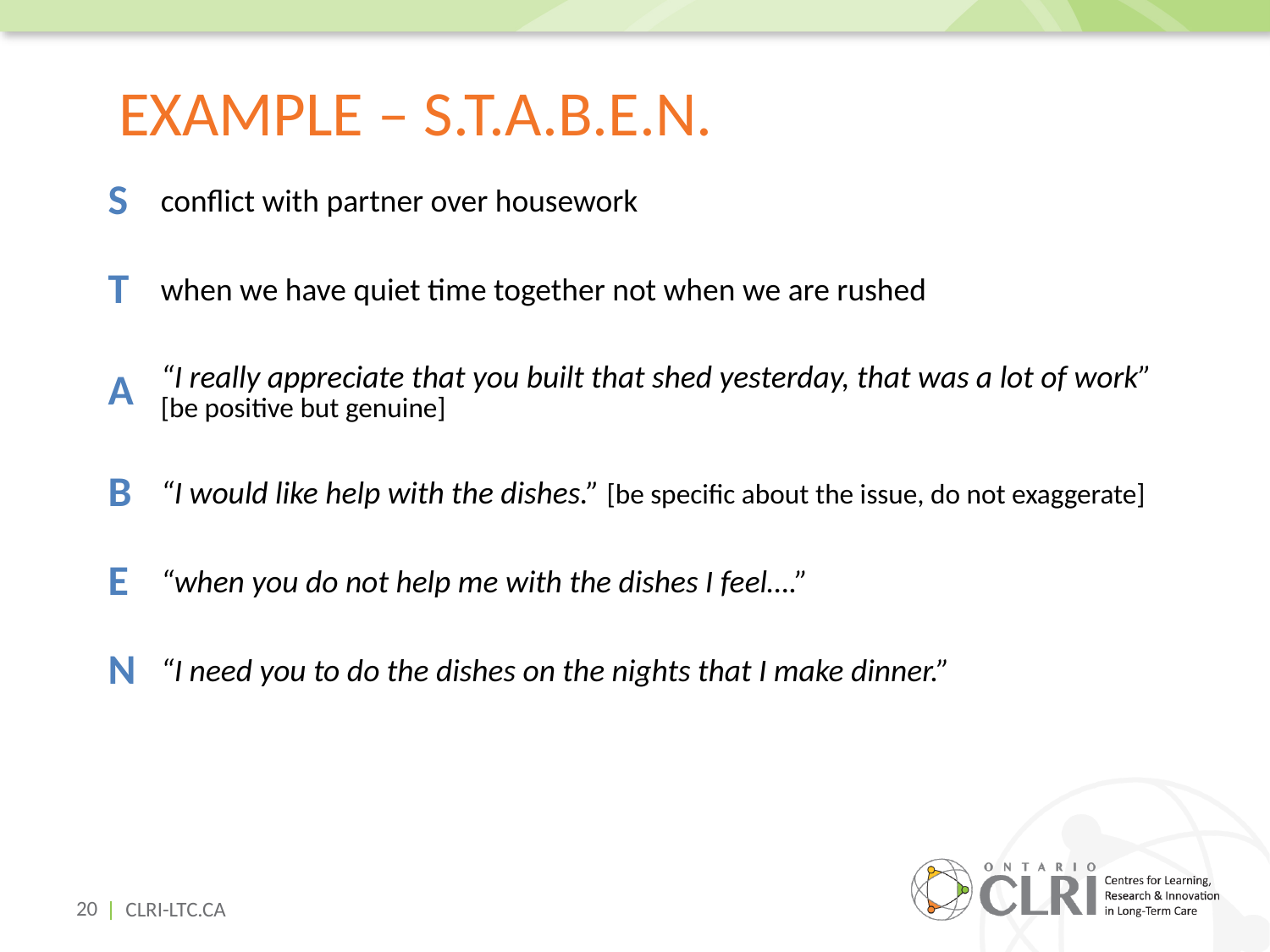

# Example – S.T.A.B.E.N.
| S | conflict with partner over housework |
| --- | --- |
| T | when we have quiet time together not when we are rushed |
| A | “I really appreciate that you built that shed yesterday, that was a lot of work” [be positive but genuine] |
| B | “I would like help with the dishes.” [be specific about the issue, do not exaggerate] |
| E | “when you do not help me with the dishes I feel….” |
| N | “I need you to do the dishes on the nights that I make dinner.” |